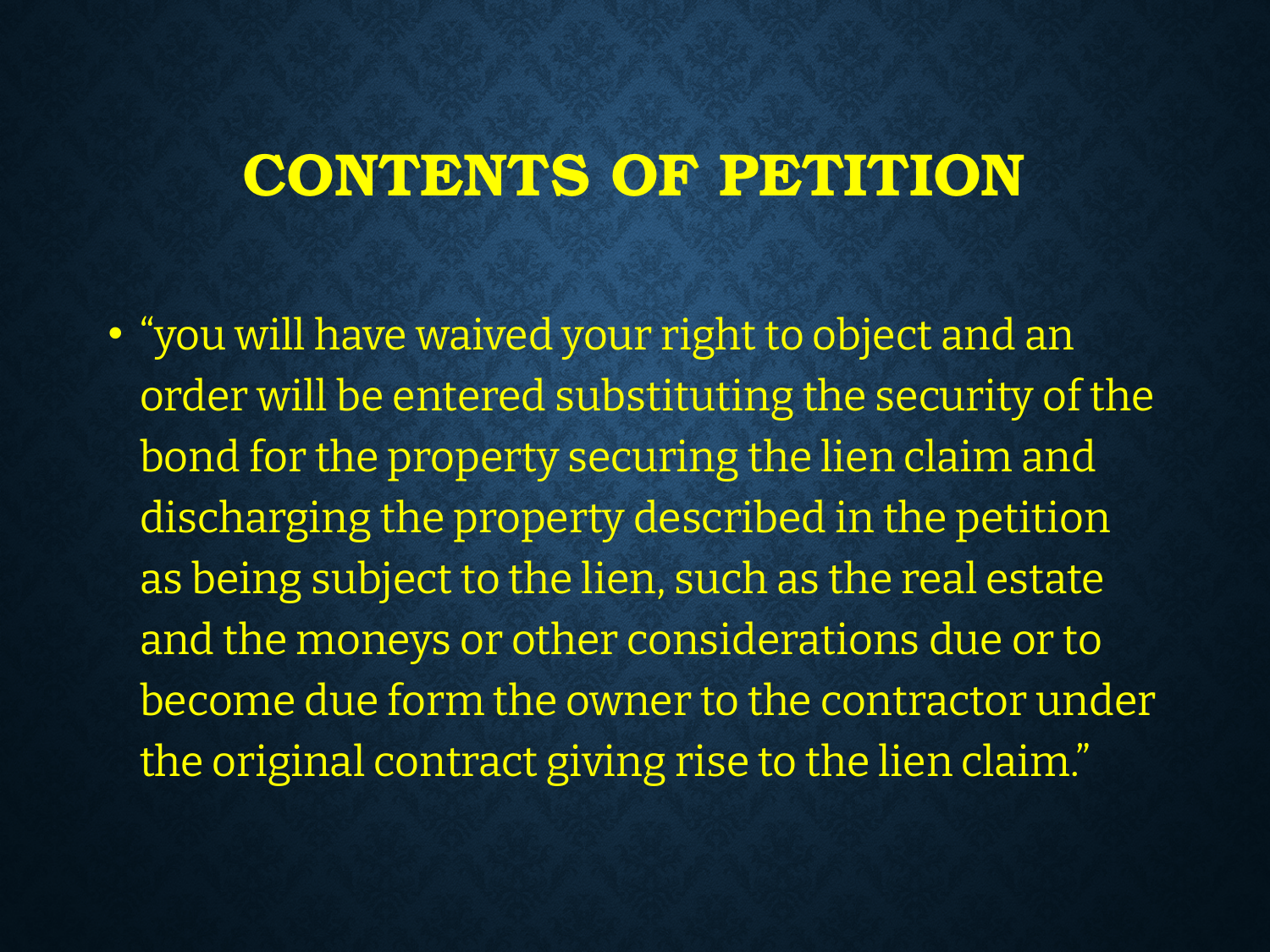

# Contents of Petition
“you will have waived your right to object and an order will be entered substituting the security of the bond for the property securing the lien claim and discharging the property described in the petition as being subject to the lien, such as the real estate and the moneys or other considerations due or to become due form the owner to the contractor under the original contract giving rise to the lien claim.”